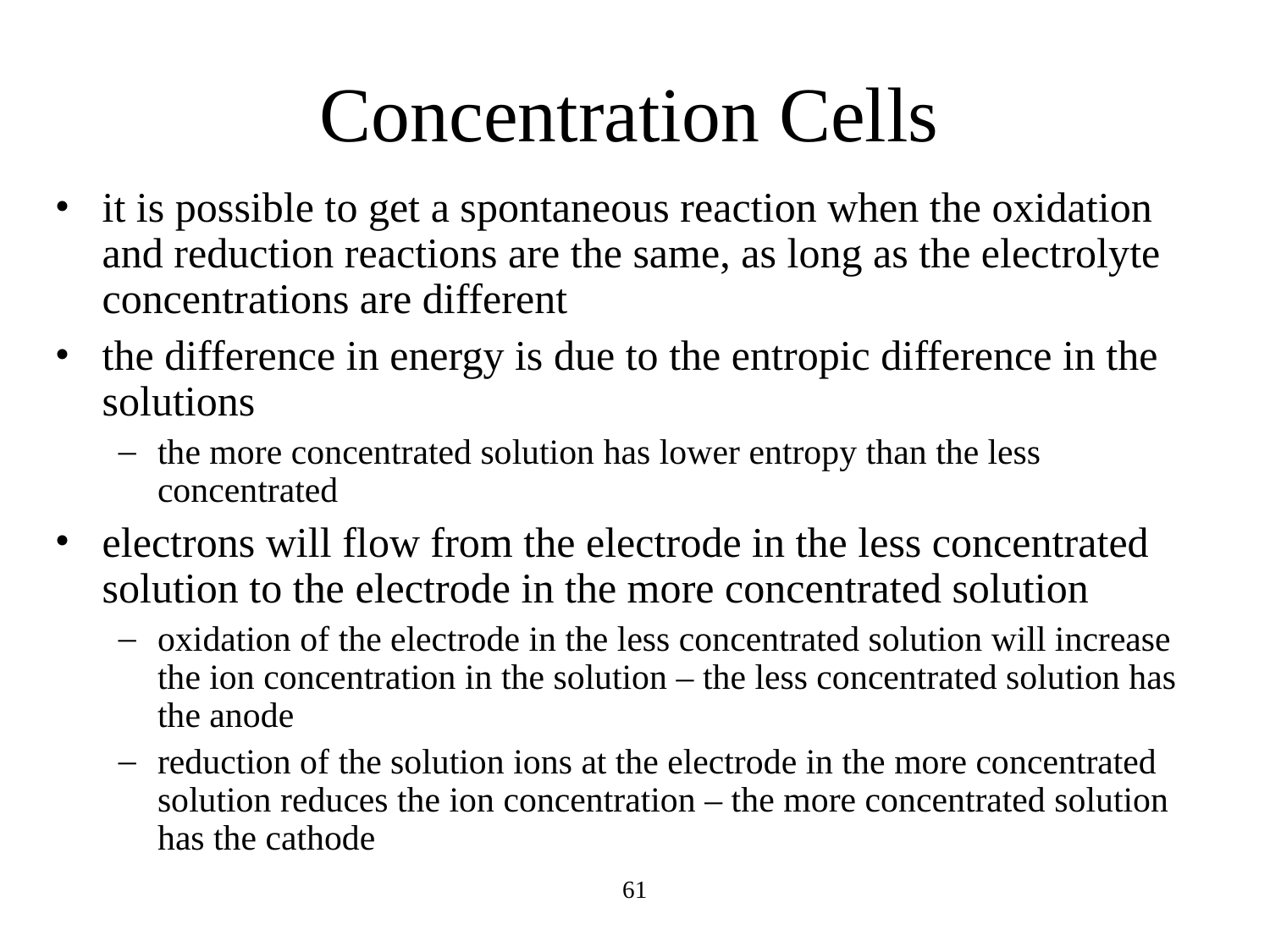

Concentration Cells
it is possible to get a spontaneous reaction when the oxidation and reduction reactions are the same, as long as the electrolyte concentrations are different
the difference in energy is due to the entropic difference in the solutions
the more concentrated solution has lower entropy than the less concentrated
electrons will flow from the electrode in the less concentrated solution to the electrode in the more concentrated solution
oxidation of the electrode in the less concentrated solution will increase the ion concentration in the solution – the less concentrated solution has the anode
reduction of the solution ions at the electrode in the more concentrated solution reduces the ion concentration – the more concentrated solution has the cathode
61